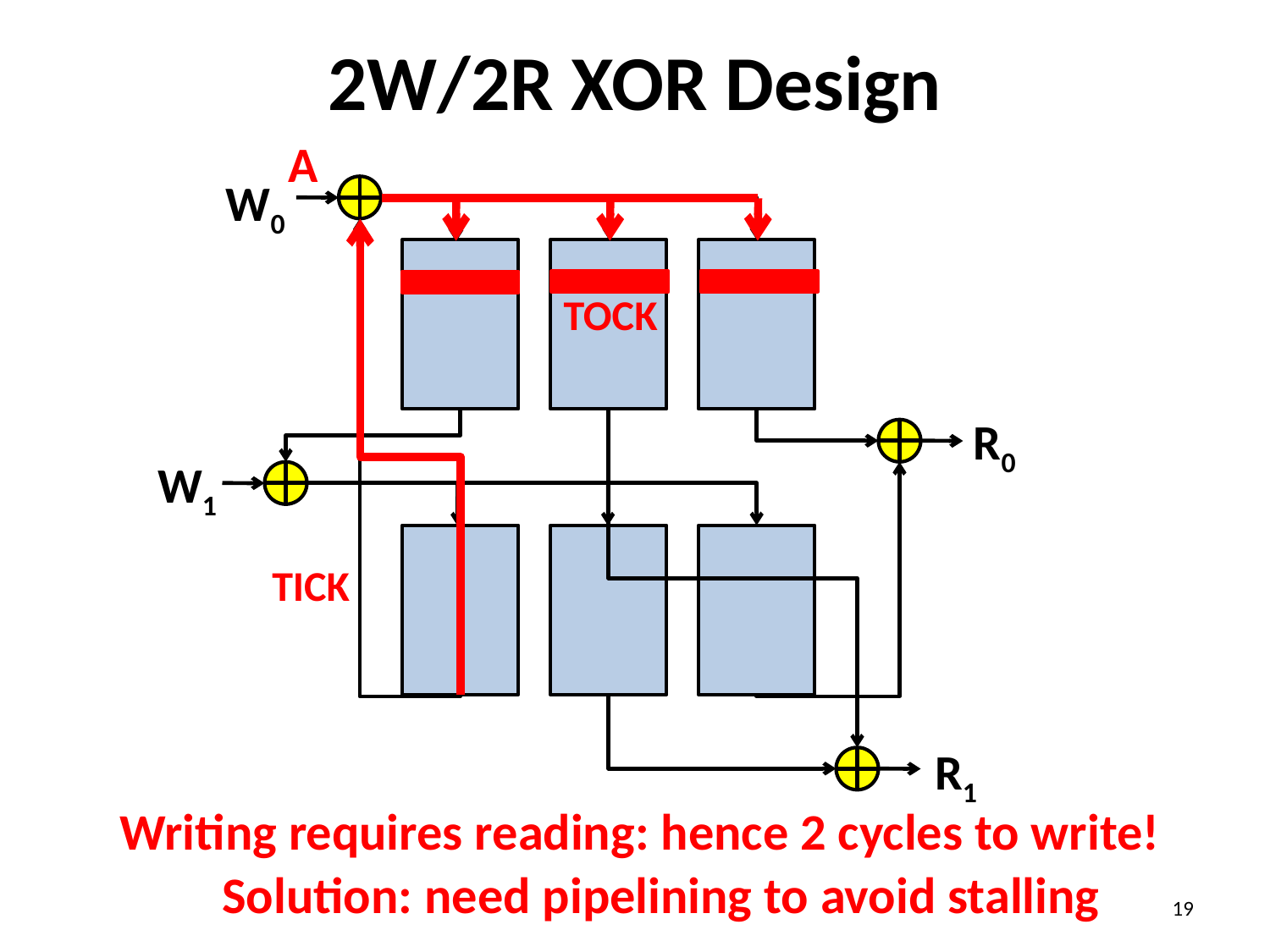

# 2W/2R XOR Design
A
W0

R1

TICK

TOCK

R0

W1

Writing requires reading: hence 2 cycles to write!
Solution: need pipelining to avoid stalling
19